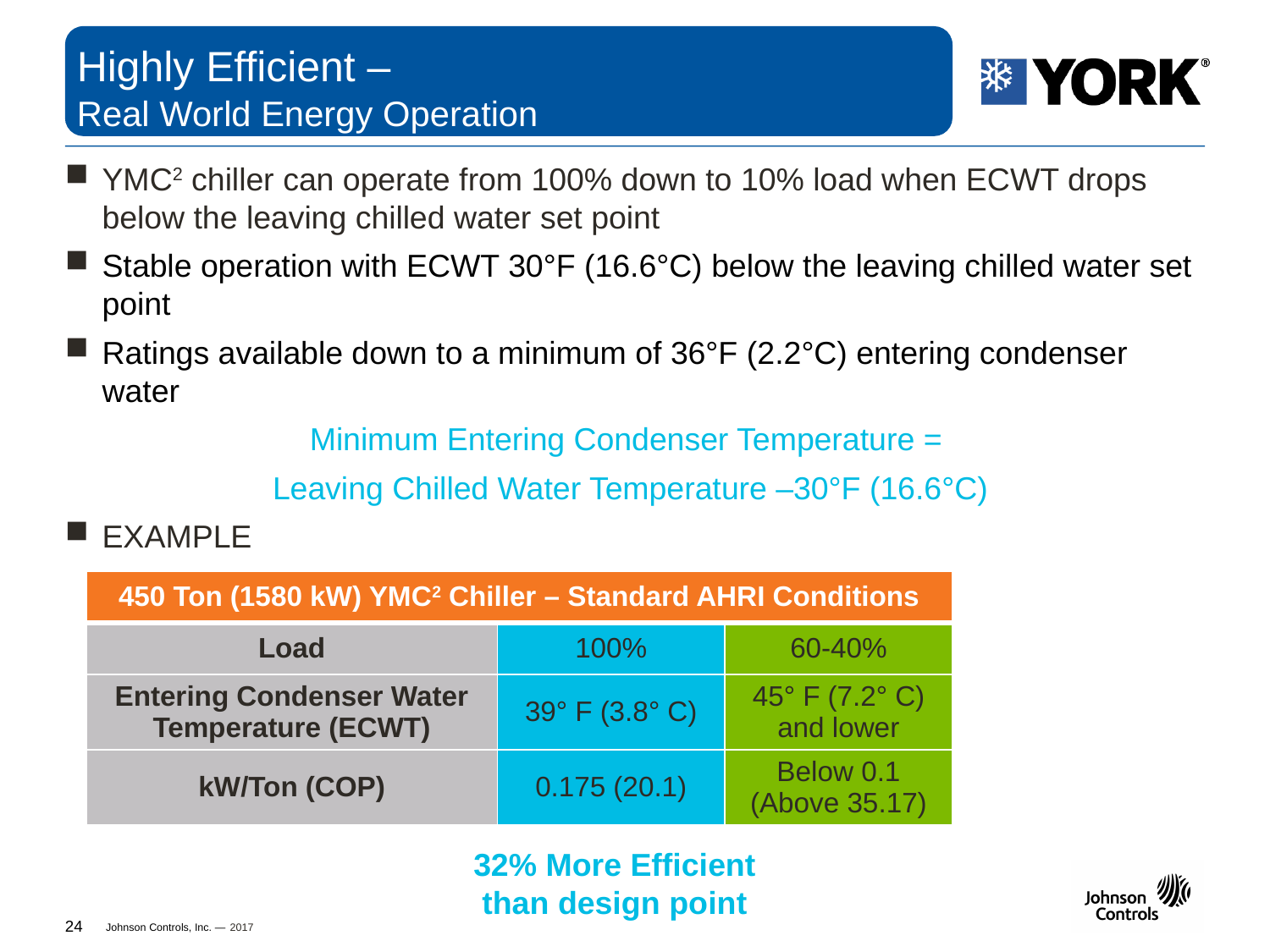

# Highly Efficient – Real World Energy Operation
YMC2 chiller can operate from 100% down to 10% load when ECWT drops below the leaving chilled water set point
Stable operation with ECWT 30°F (16.6°C) below the leaving chilled water set point
Ratings available down to a minimum of 36°F (2.2°C) entering condenser water
Minimum Entering Condenser Temperature =
Leaving Chilled Water Temperature –30°F (16.6°C)
EXAMPLE
| 450 Ton (1580 kW) YMC2 Chiller – Standard AHRI Conditions |  |  |
| --- | --- | --- |
| Load | 100% | 60-40% |
| Entering Condenser Water Temperature (ECWT) | 39° F (3.8° C) | 45° F (7.2° C) and lower |
| kW/Ton (COP) | 0.175 (20.1) | Below 0.1 (Above 35.17) |
32% More Efficient than design point
2017